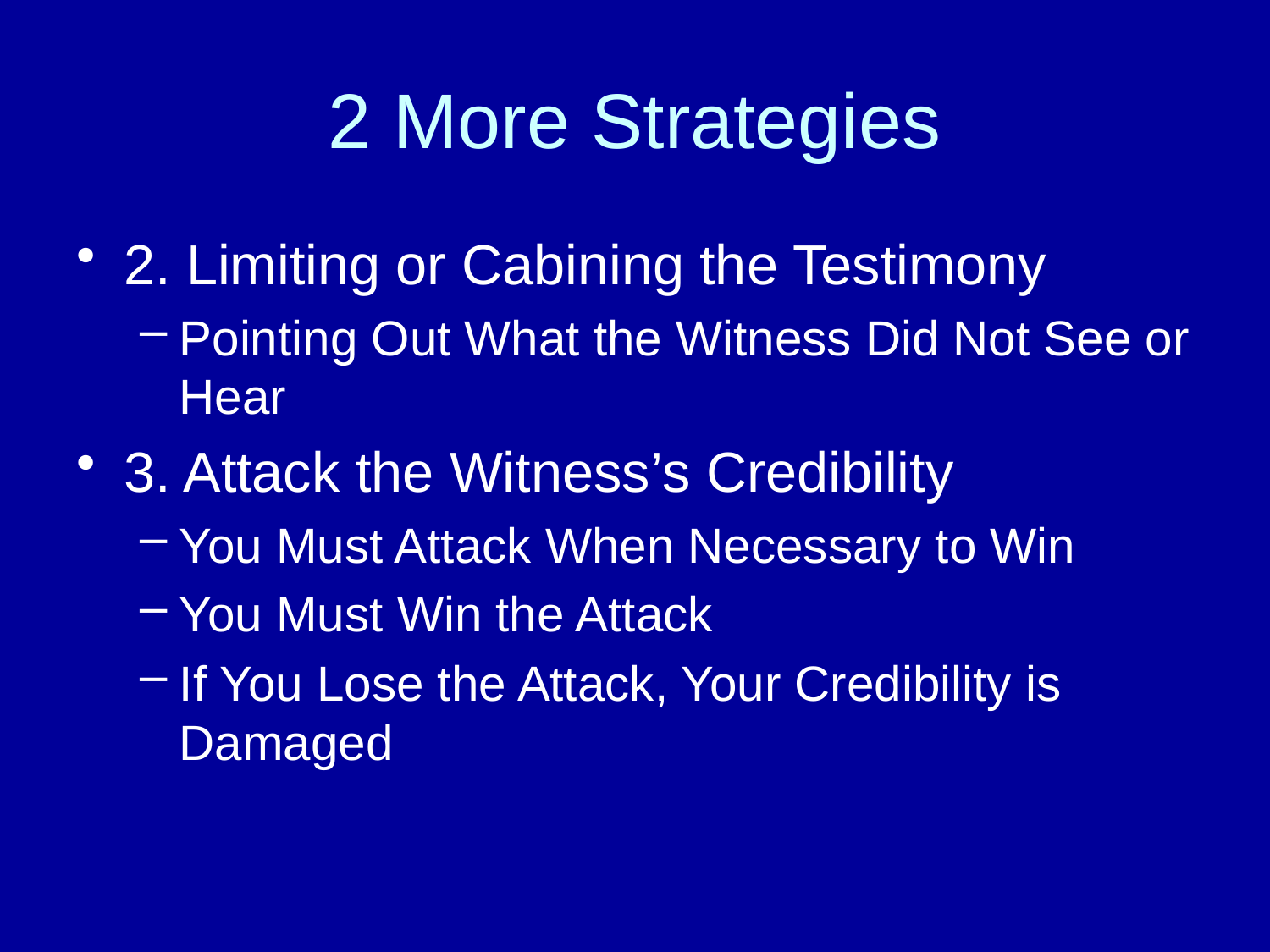

# 2 More Strategies
2. Limiting or Cabining the Testimony
Pointing Out What the Witness Did Not See or Hear
3. Attack the Witness’s Credibility
You Must Attack When Necessary to Win
You Must Win the Attack
If You Lose the Attack, Your Credibility is Damaged